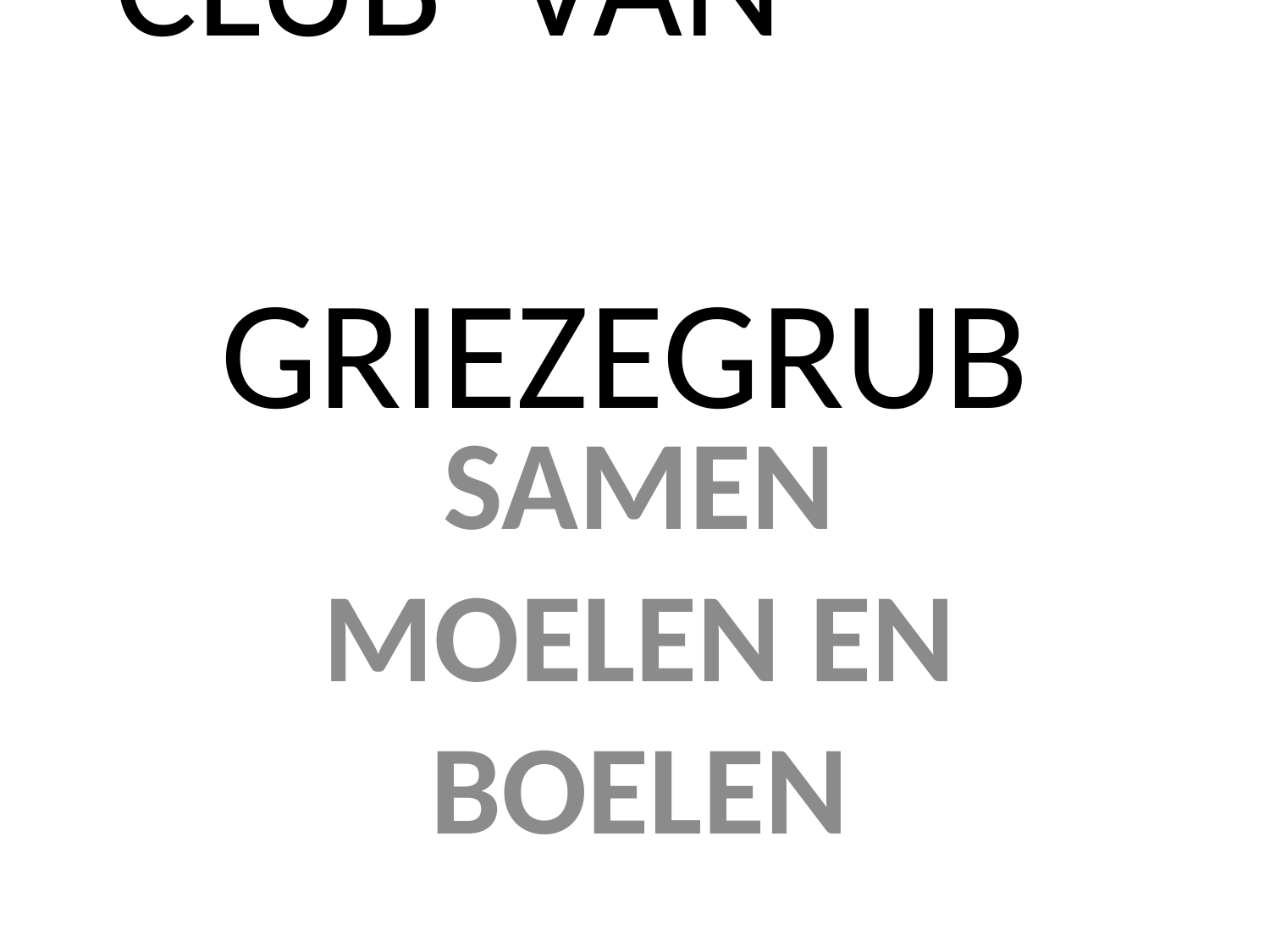

# CLUB  VAN                  GRIEZEGRUB
SAMEN MOELEN EN BOELEN